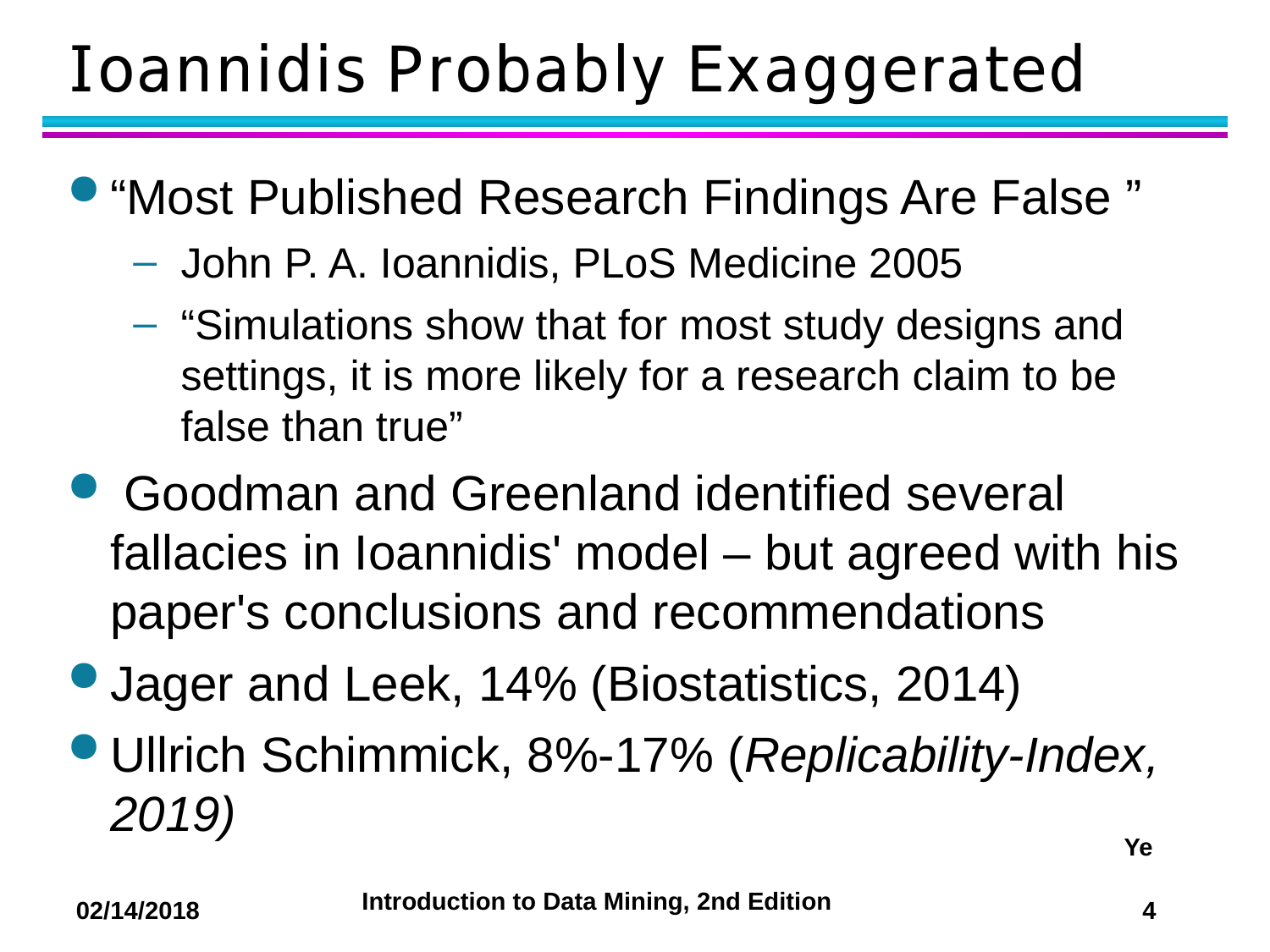

# Ioannidis Probably Exaggerated
“Most Published Research Findings Are False ”
John P. A. Ioannidis, PLoS Medicine 2005
“Simulations show that for most study designs and settings, it is more likely for a research claim to be false than true”
 Goodman and Greenland identified several fallacies in Ioannidis' model – but agreed with his paper's conclusions and recommendations
Jager and Leek, 14% (Biostatistics, 2014)
Ullrich Schimmick, 8%-17% (Replicability-Index, 2019)
Ye